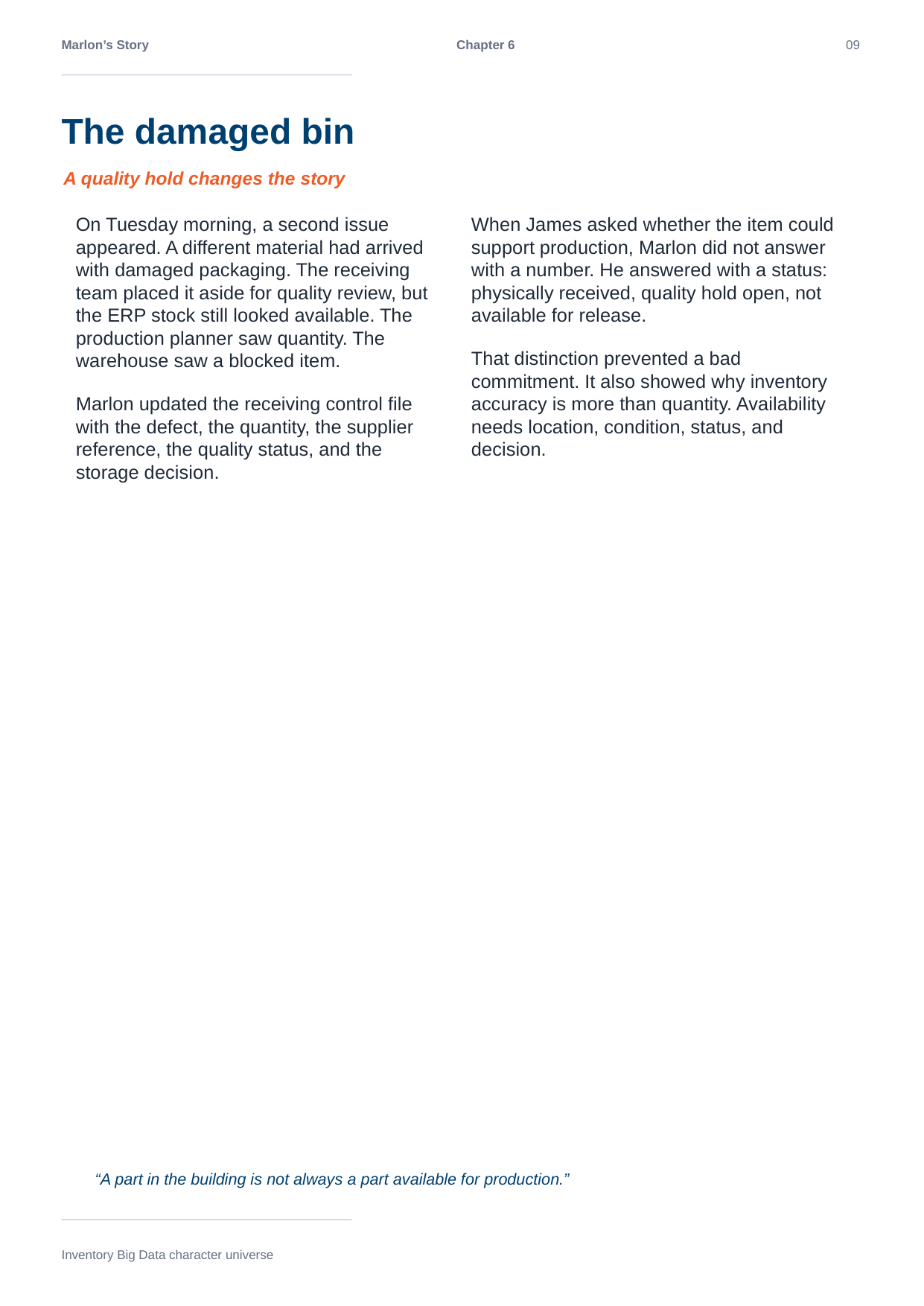

Marlon’s Story
Chapter 6
09

The damaged bin
A quality hold changes the story
On Tuesday morning, a second issue appeared. A different material had arrived with damaged packaging. The receiving team placed it aside for quality review, but the ERP stock still looked available. The production planner saw quantity. The warehouse saw a blocked item.

Marlon updated the receiving control file with the defect, the quantity, the supplier reference, the quality status, and the storage decision.
When James asked whether the item could support production, Marlon did not answer with a number. He answered with a status: physically received, quality hold open, not available for release.

That distinction prevented a bad commitment. It also showed why inventory accuracy is more than quantity. Availability needs location, condition, status, and decision.
“A part in the building is not always a part available for production.”

Inventory Big Data character universe